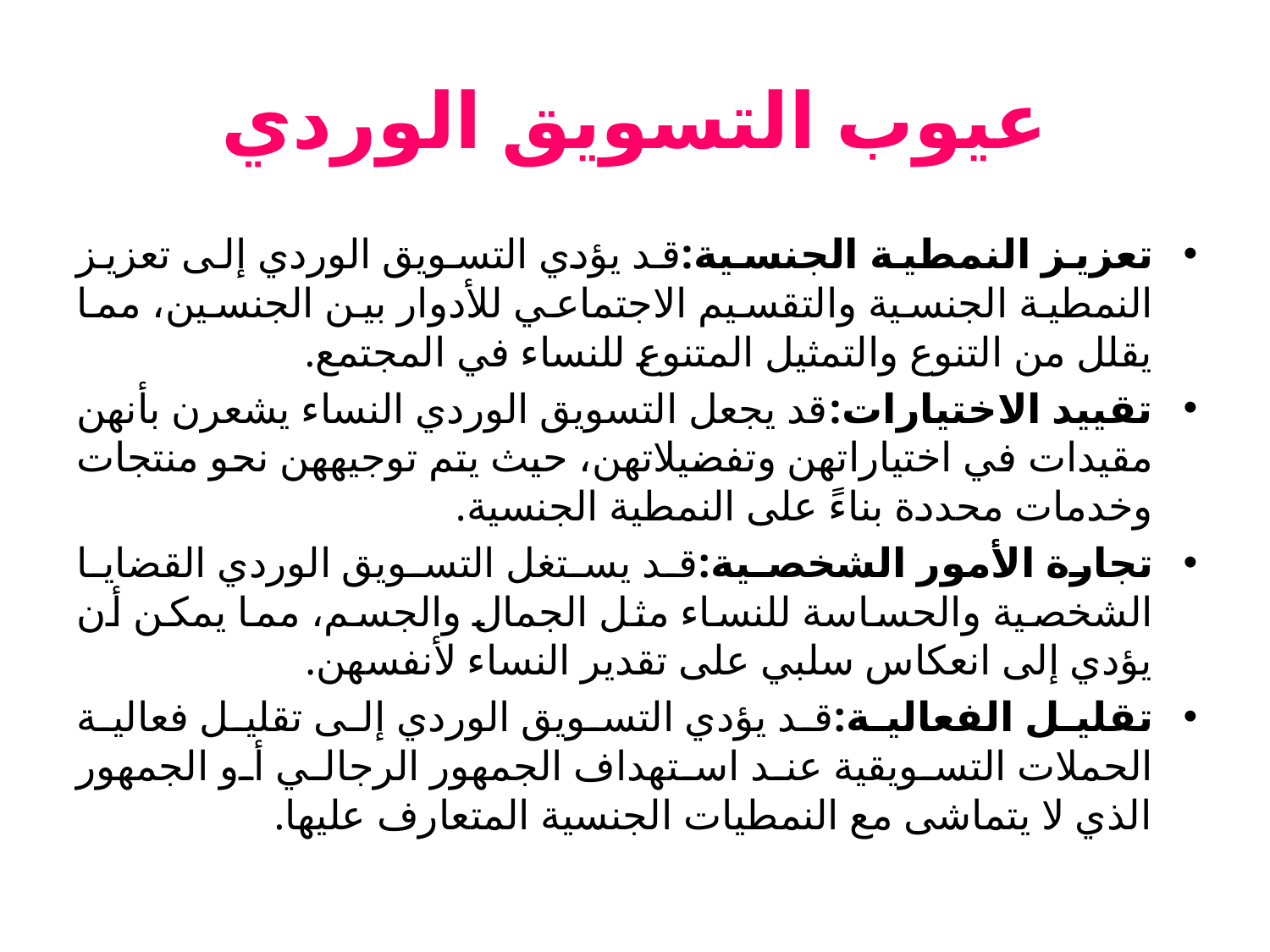

# عيوب التسويق الوردي
تعزيز النمطية الجنسية:قد يؤدي التسويق الوردي إلى تعزيز النمطية الجنسية والتقسيم الاجتماعي للأدوار بين الجنسين، مما يقلل من التنوع والتمثيل المتنوع للنساء في المجتمع.
تقييد الاختيارات:قد يجعل التسويق الوردي النساء يشعرن بأنهن مقيدات في اختياراتهن وتفضيلاتهن، حيث يتم توجيههن نحو منتجات وخدمات محددة بناءً على النمطية الجنسية.
تجارة الأمور الشخصية:قد يستغل التسويق الوردي القضايا الشخصية والحساسة للنساء مثل الجمال والجسم، مما يمكن أن يؤدي إلى انعكاس سلبي على تقدير النساء لأنفسهن.
تقليل الفعالية:قد يؤدي التسويق الوردي إلى تقليل فعالية الحملات التسويقية عند استهداف الجمهور الرجالي أو الجمهور الذي لا يتماشى مع النمطيات الجنسية المتعارف عليها.